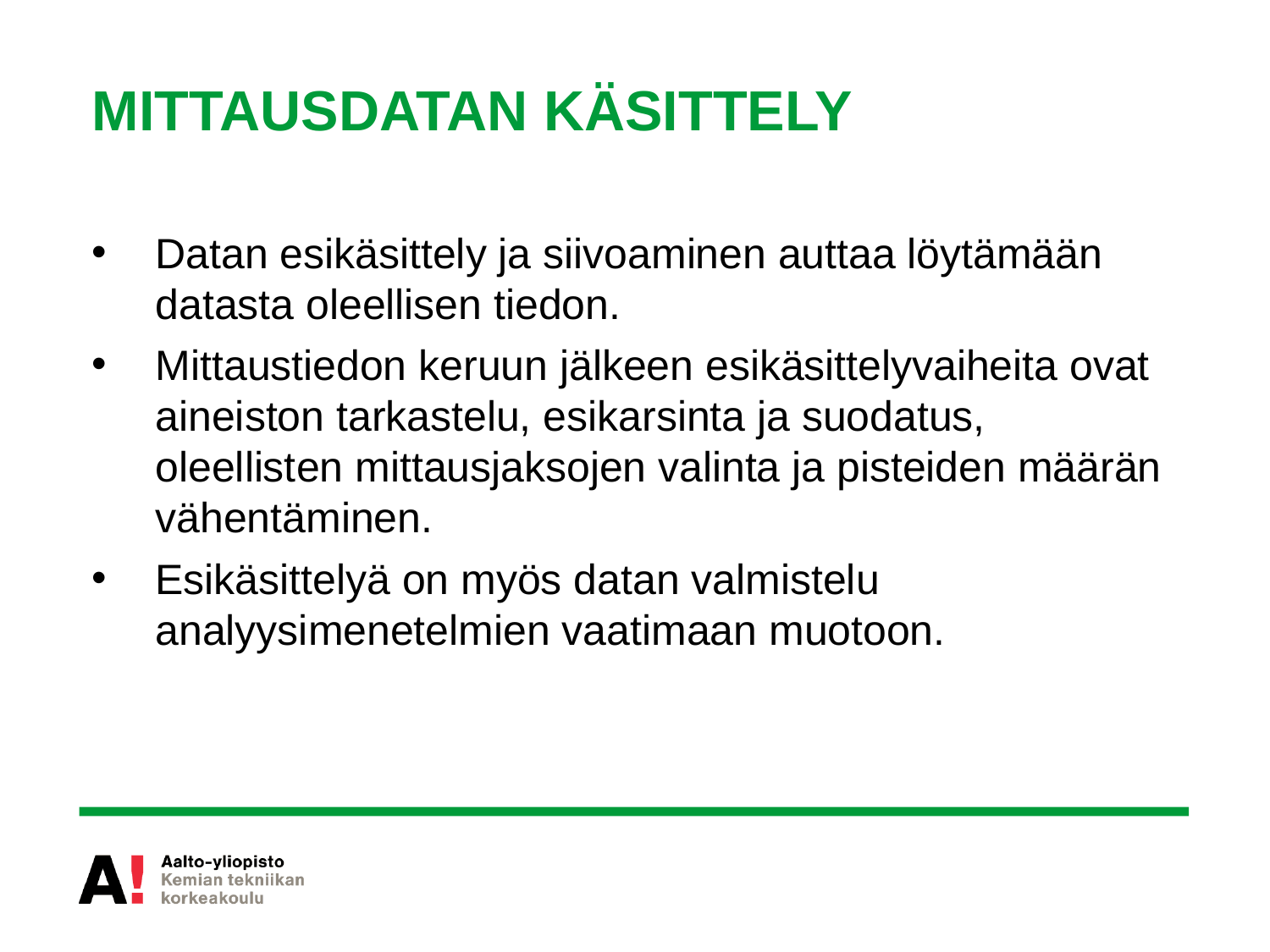

# MITTAUSDATAN KÄSITTELY
Datan esikäsittely ja siivoaminen auttaa löytämään datasta oleellisen tiedon.
Mittaustiedon keruun jälkeen esikäsittelyvaiheita ovat aineiston tarkastelu, esikarsinta ja suodatus, oleellisten mittausjaksojen valinta ja pisteiden määrän vähentäminen.
Esikäsittelyä on myös datan valmistelu analyysimenetelmien vaatimaan muotoon.